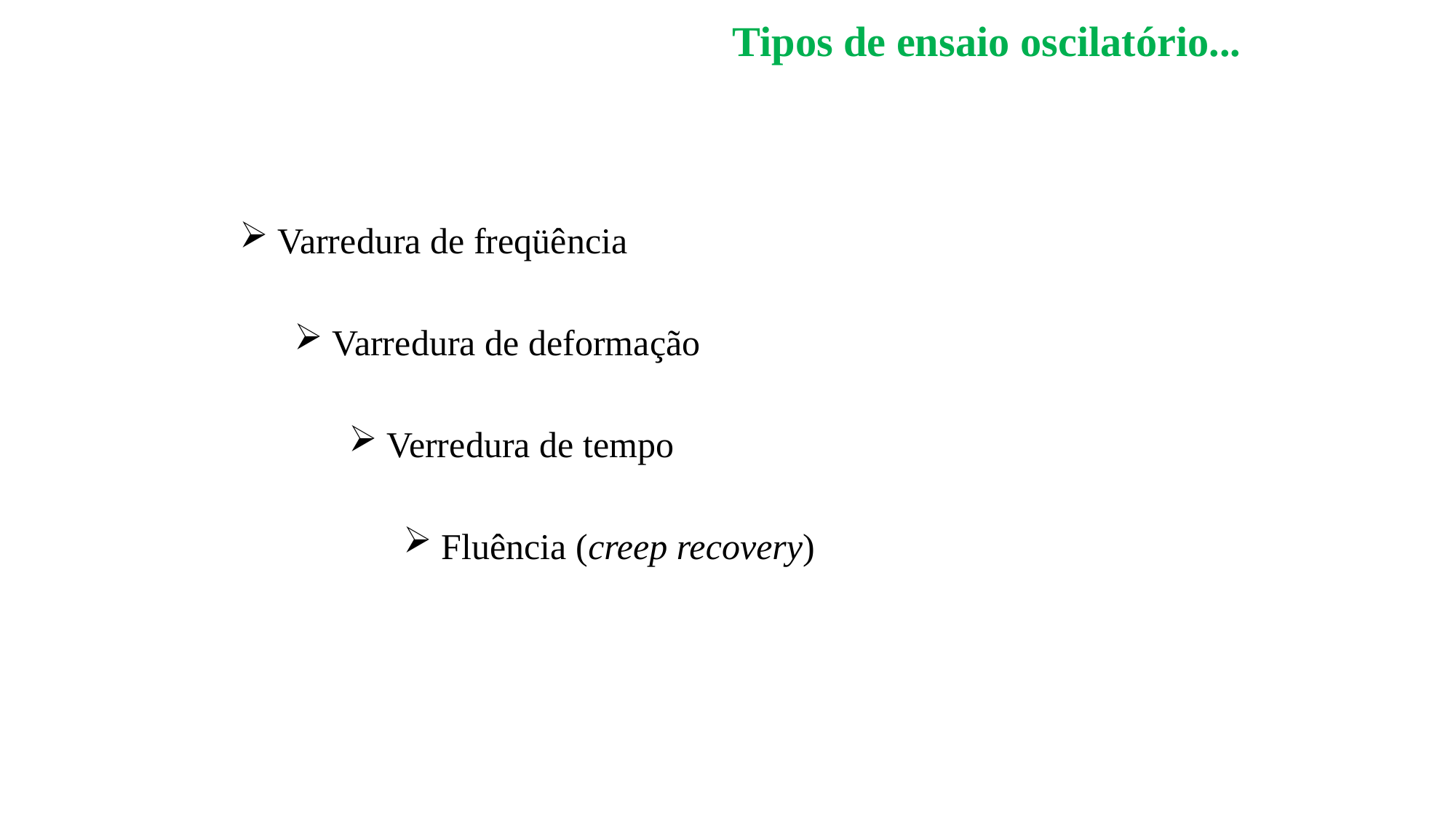

# Tipos de ensaio oscilatório...
 Varredura de freqüência

 Varredura de deformação

 Verredura de tempo

 Fluência (creep recovery)